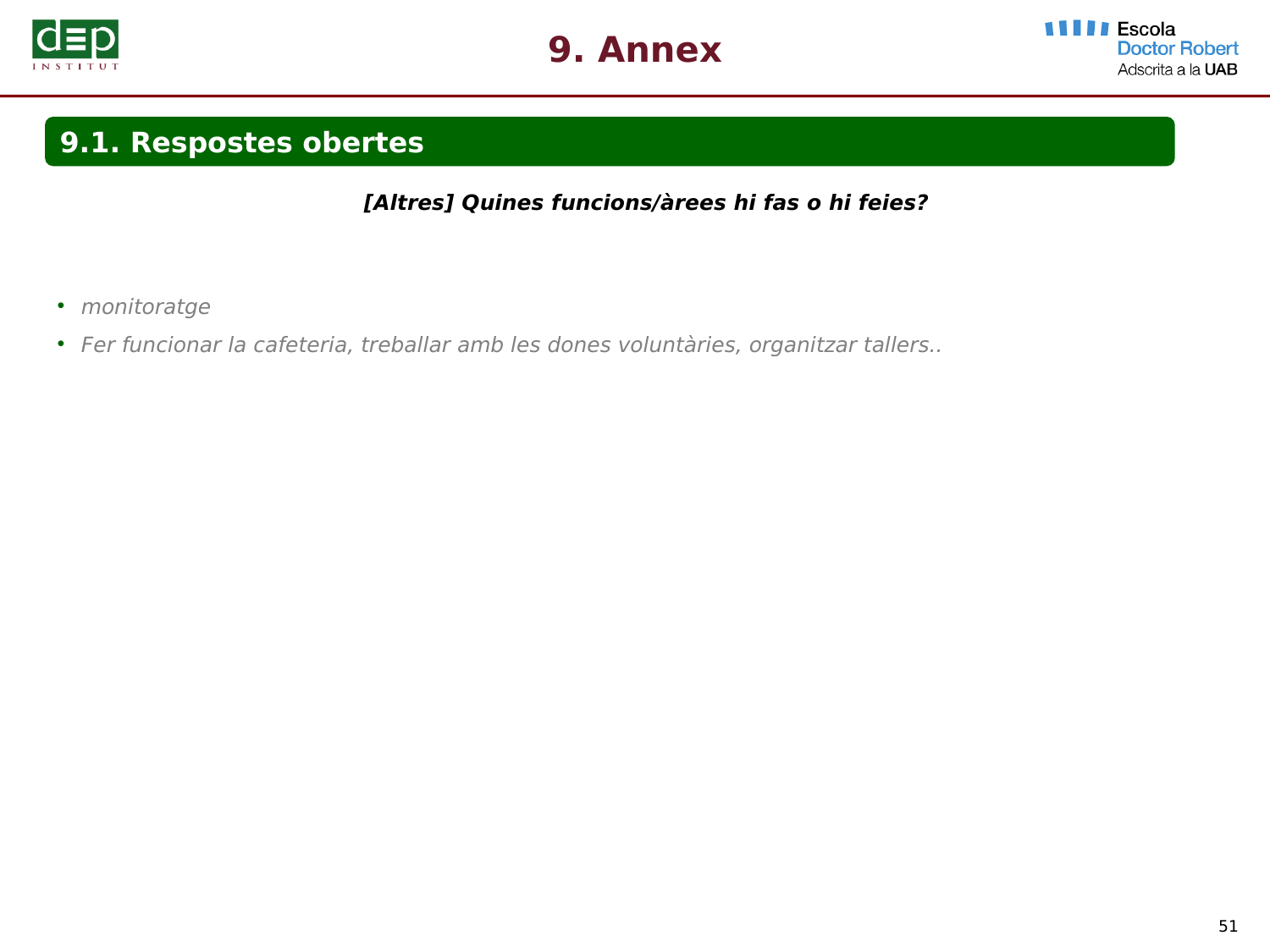

9. Annex
9.1. Respostes obertes
[Altres] Quines funcions/àrees hi fas o hi feies?
monitoratge
Fer funcionar la cafeteria, treballar amb les dones voluntàries, organitzar tallers..
51